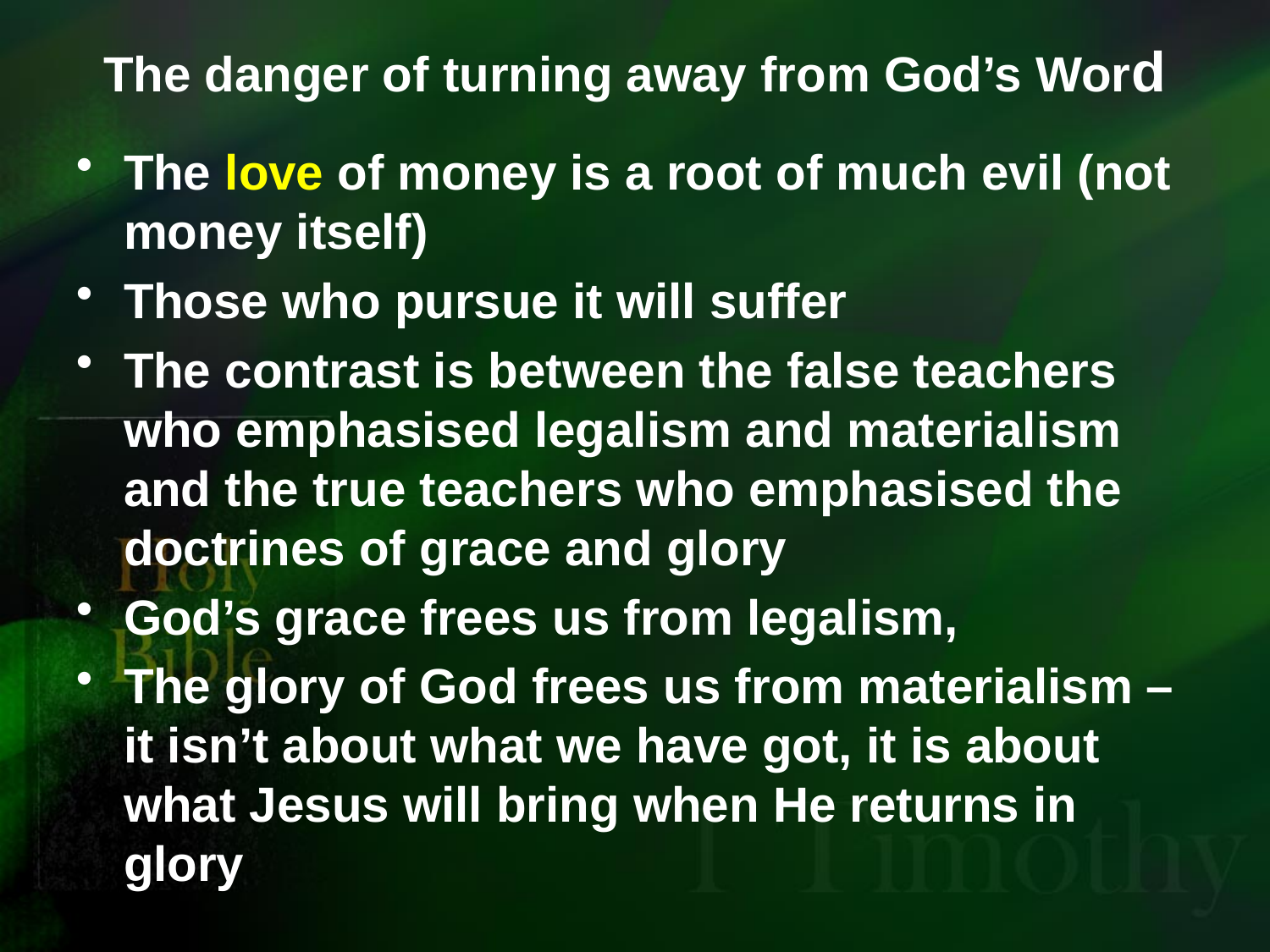

# The danger of turning away from God’s Word
The love of money is a root of much evil (not money itself)
Those who pursue it will suffer
The contrast is between the false teachers who emphasised legalism and materialism and the true teachers who emphasised the doctrines of grace and glory
God’s grace frees us from legalism,
The glory of God frees us from materialism – it isn’t about what we have got, it is about what Jesus will bring when He returns in glory